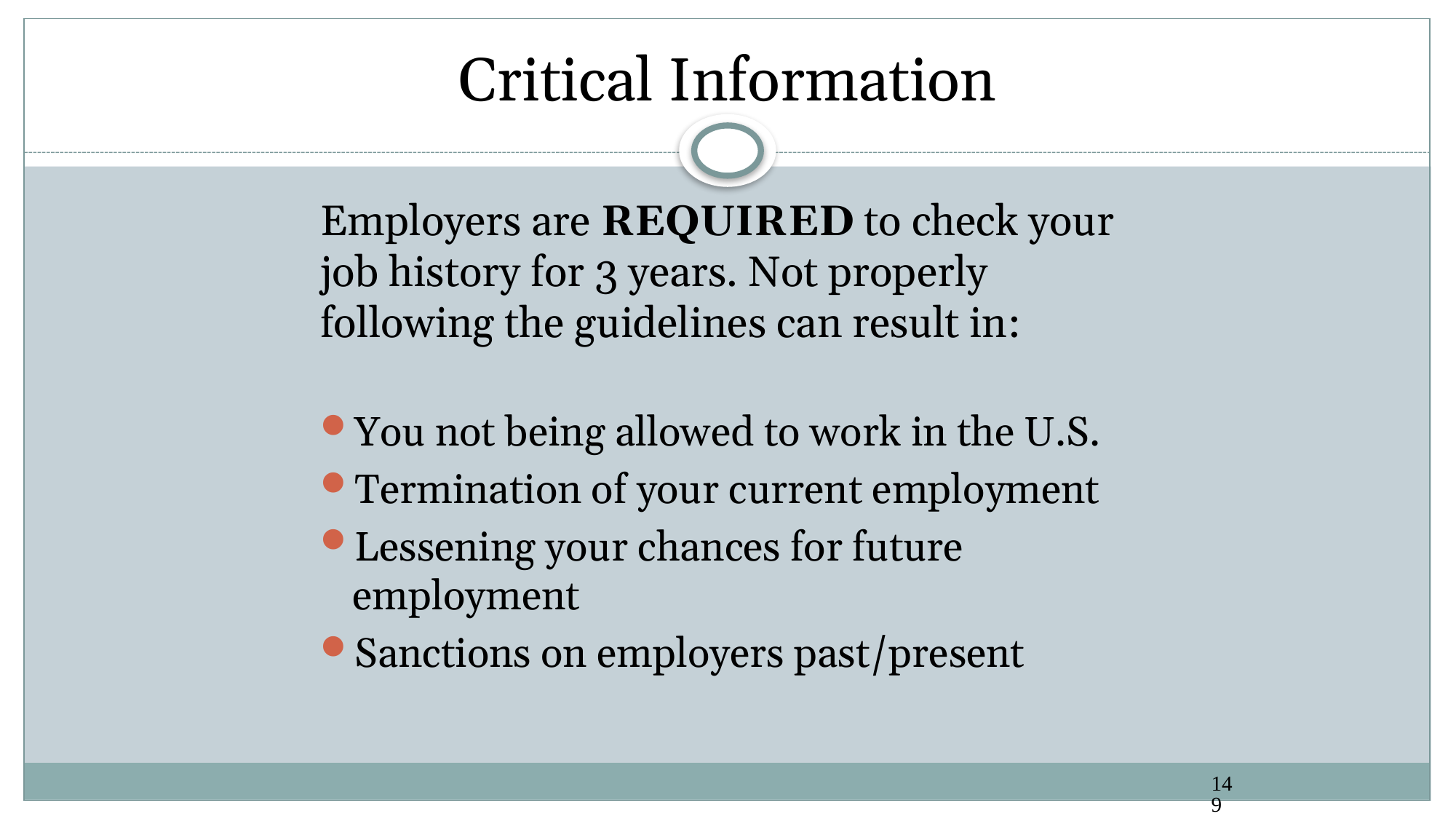

# Critical Information
Employers are REQUIRED to check your
job history for 3 years. Not properly following the guidelines can result in:
You not being allowed to work in the U.S.
Termination of your current employment
Lessening your chances for future employment
Sanctions on employers past/present
149